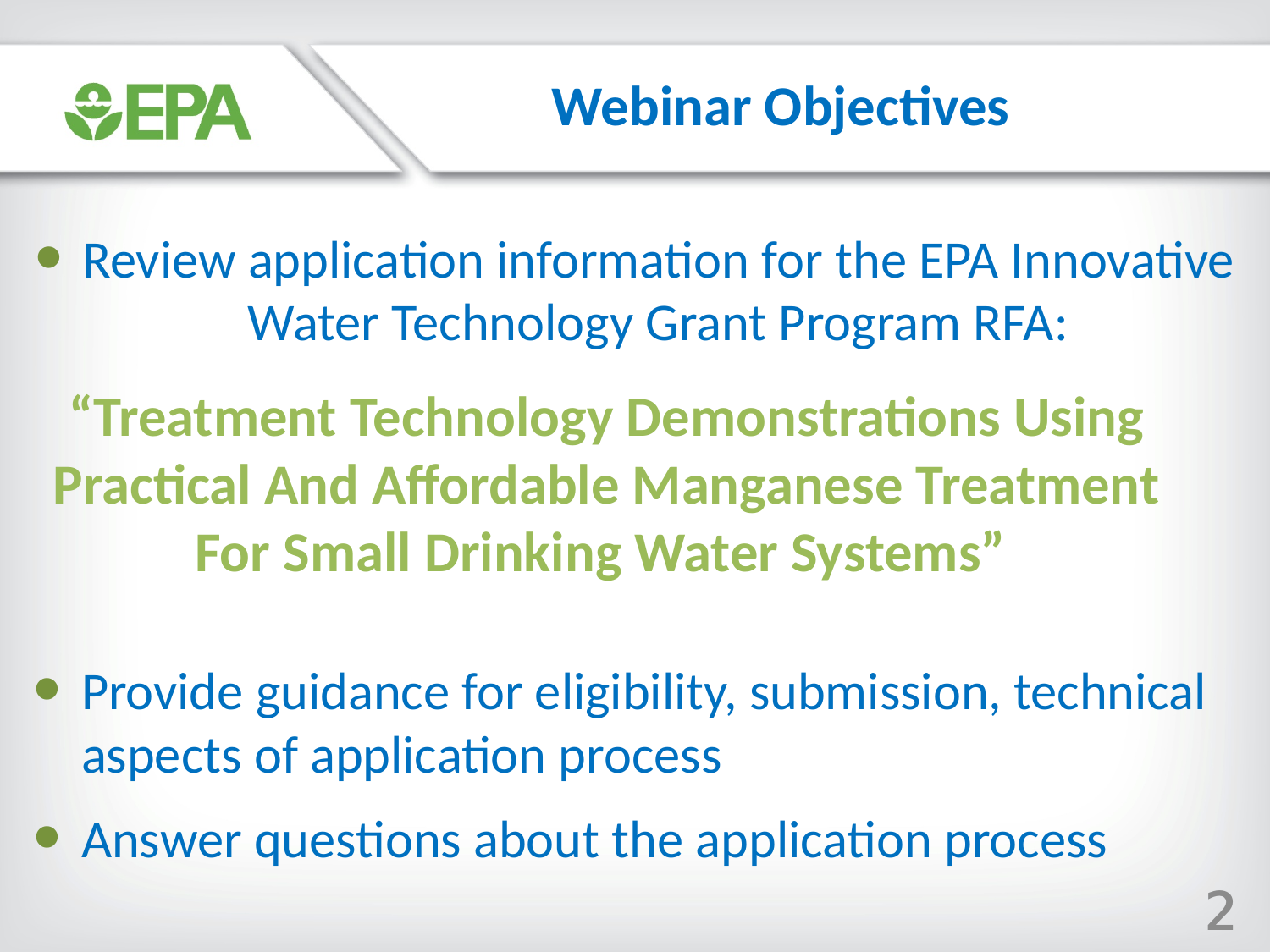

Webinar Objectives
Review application information for the EPA Innovative Water Technology Grant Program RFA:

“Treatment Technology Demonstrations Using Practical And Affordable Manganese Treatment For Small Drinking Water Systems”
Provide guidance for eligibility, submission, technical aspects of application process
Answer questions about the application process
2